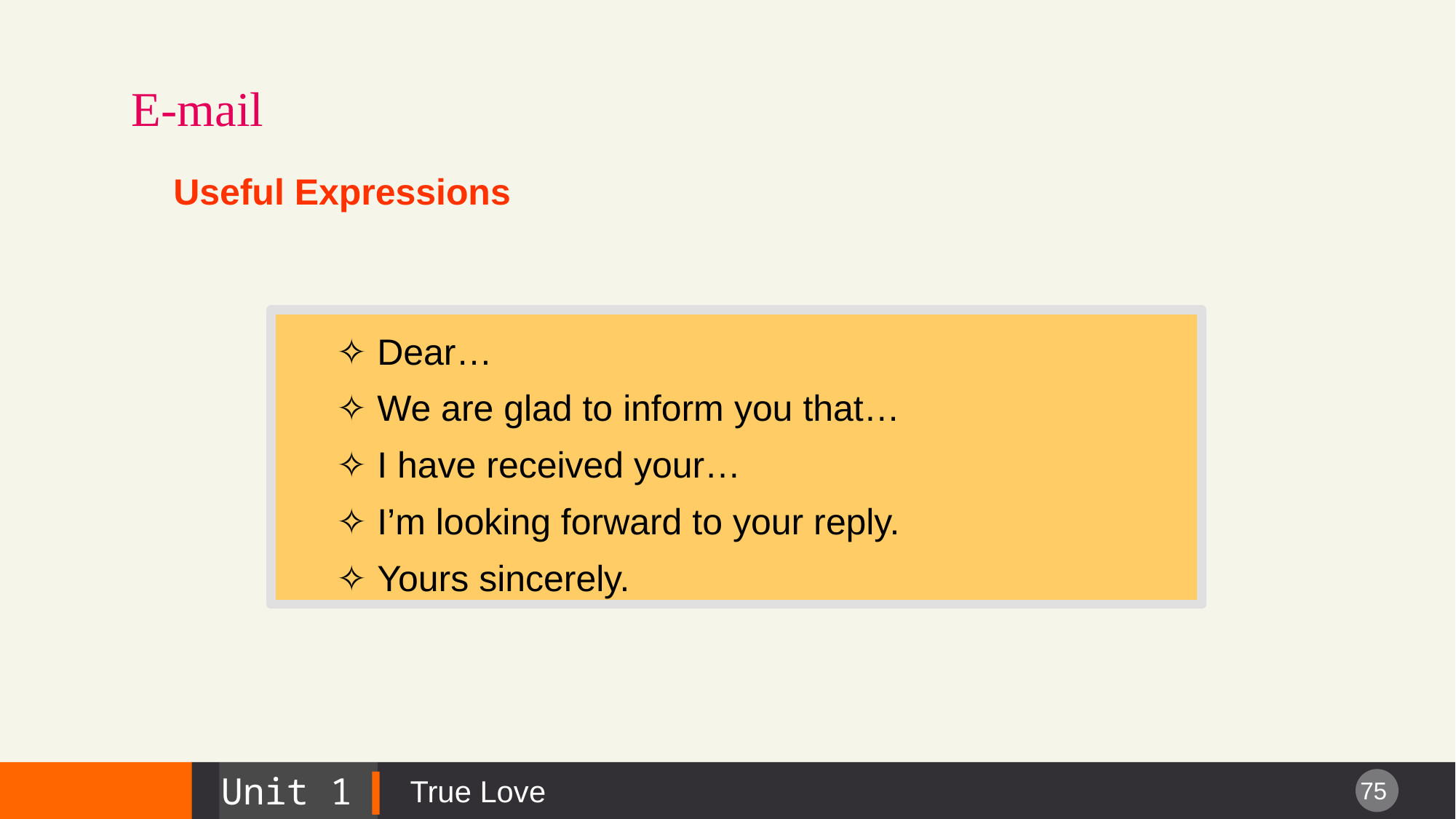

E-mail
Useful Expressions
✧ Dear…
✧ We are glad to inform you that…
✧ I have received your…
✧ I’m looking forward to your reply.
✧ Yours sincerely.